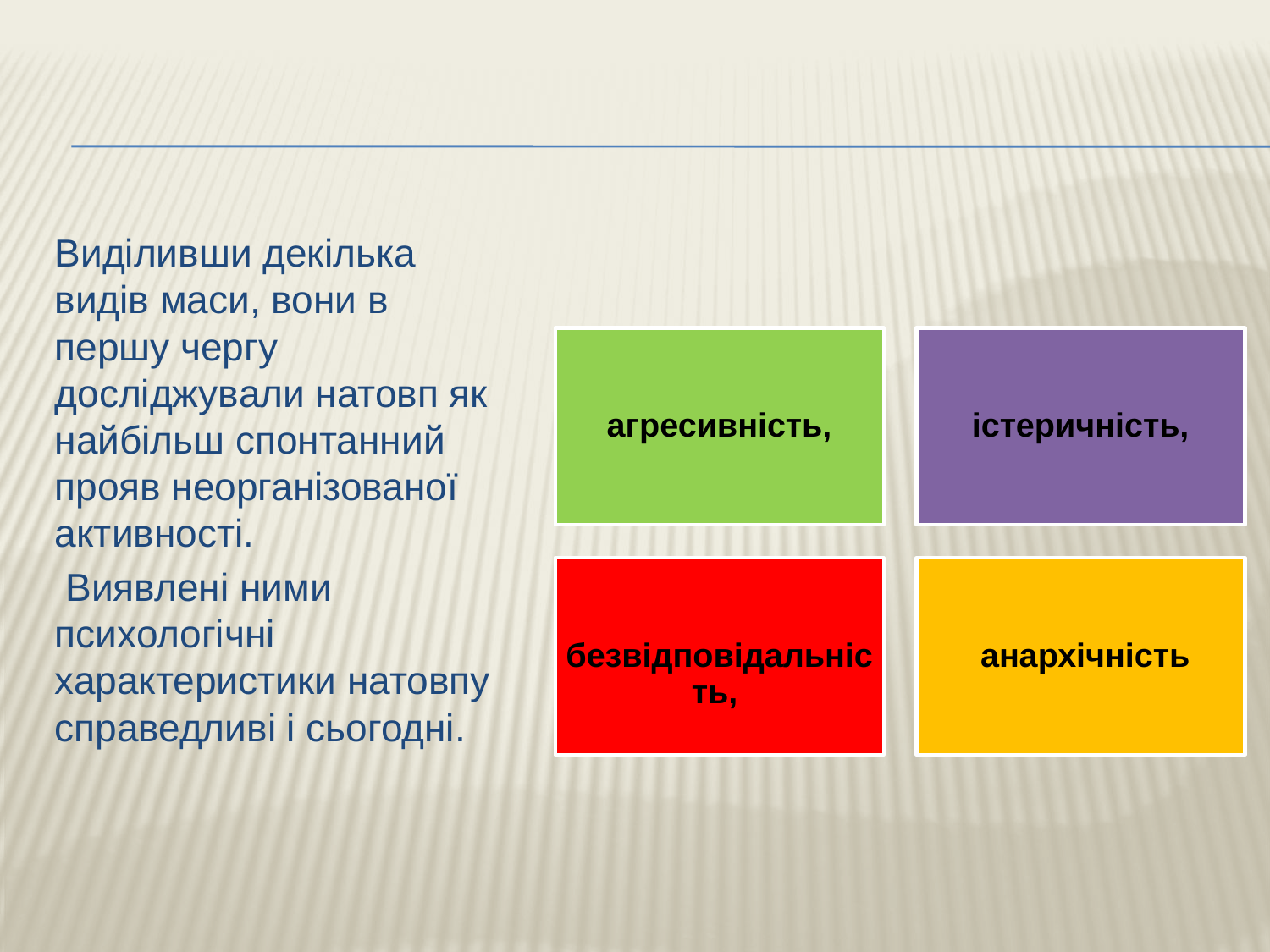

агресивність,
 істеричність,
 безвідповідальність,
 анархічність
Виділивши декілька видів маси, вони в першу чергу досліджували натовп як найбільш спонтанний прояв неорганізованої активності.
 Виявлені ними психологічні характеристики натовпу справедливі і сьогодні.